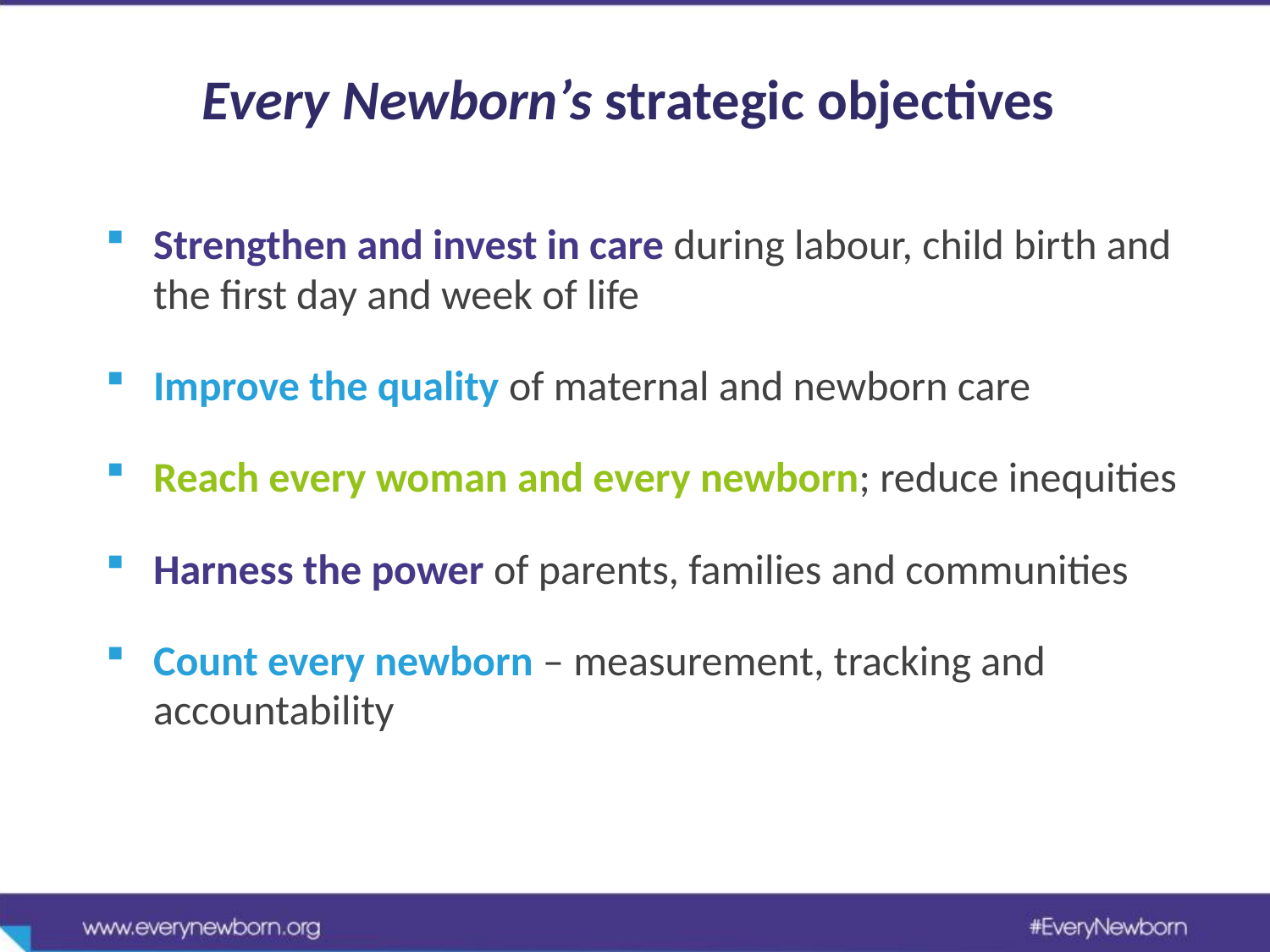

# Every Newborn’s strategic objectives
Strengthen and invest in care during labour, child birth and the first day and week of life
Improve the quality of maternal and newborn care
Reach every woman and every newborn; reduce inequities
Harness the power of parents, families and communities
Count every newborn – measurement, tracking and accountability